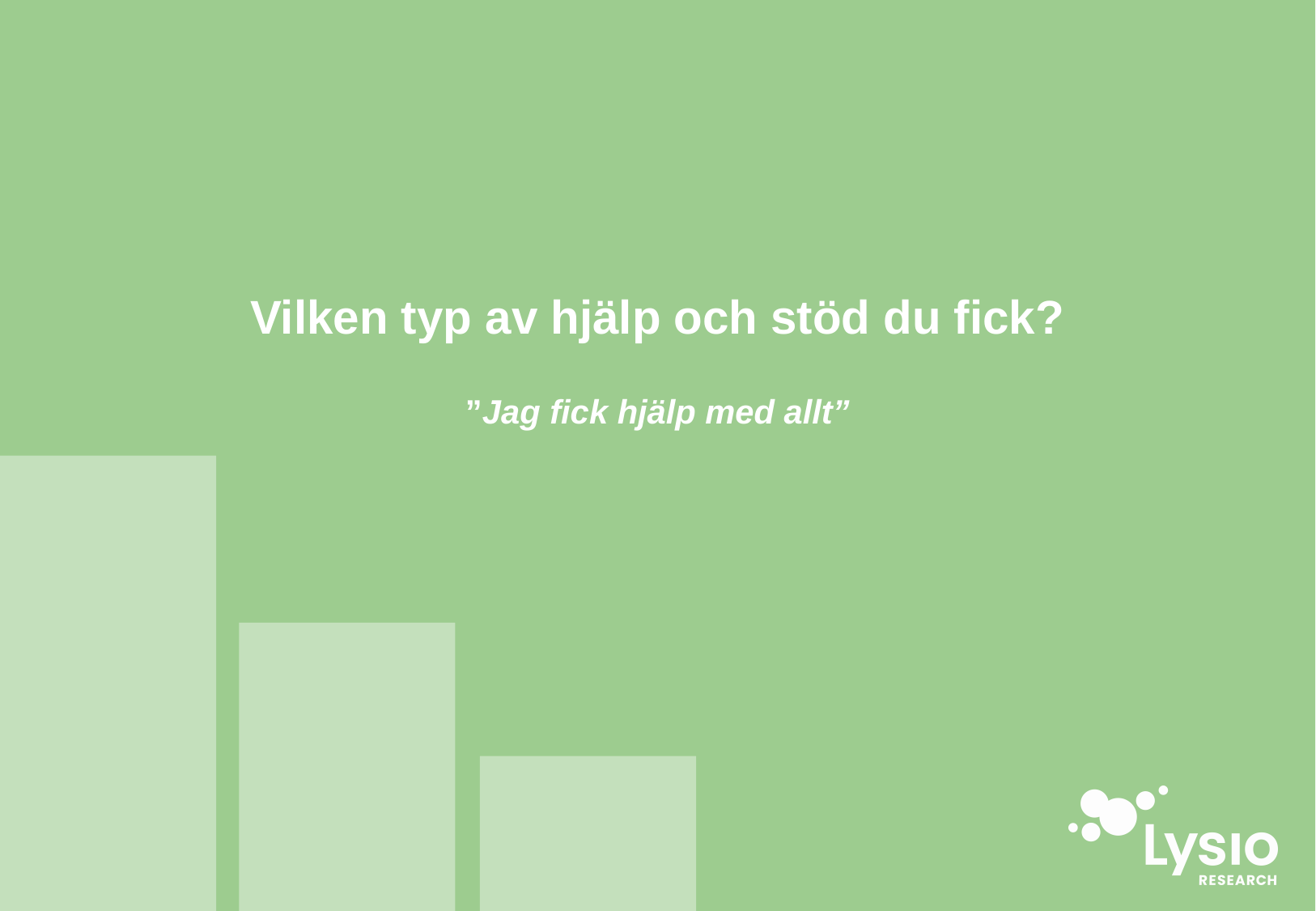

# Vilken typ av hjälp och stöd du fick? ”Jag fick hjälp med allt”